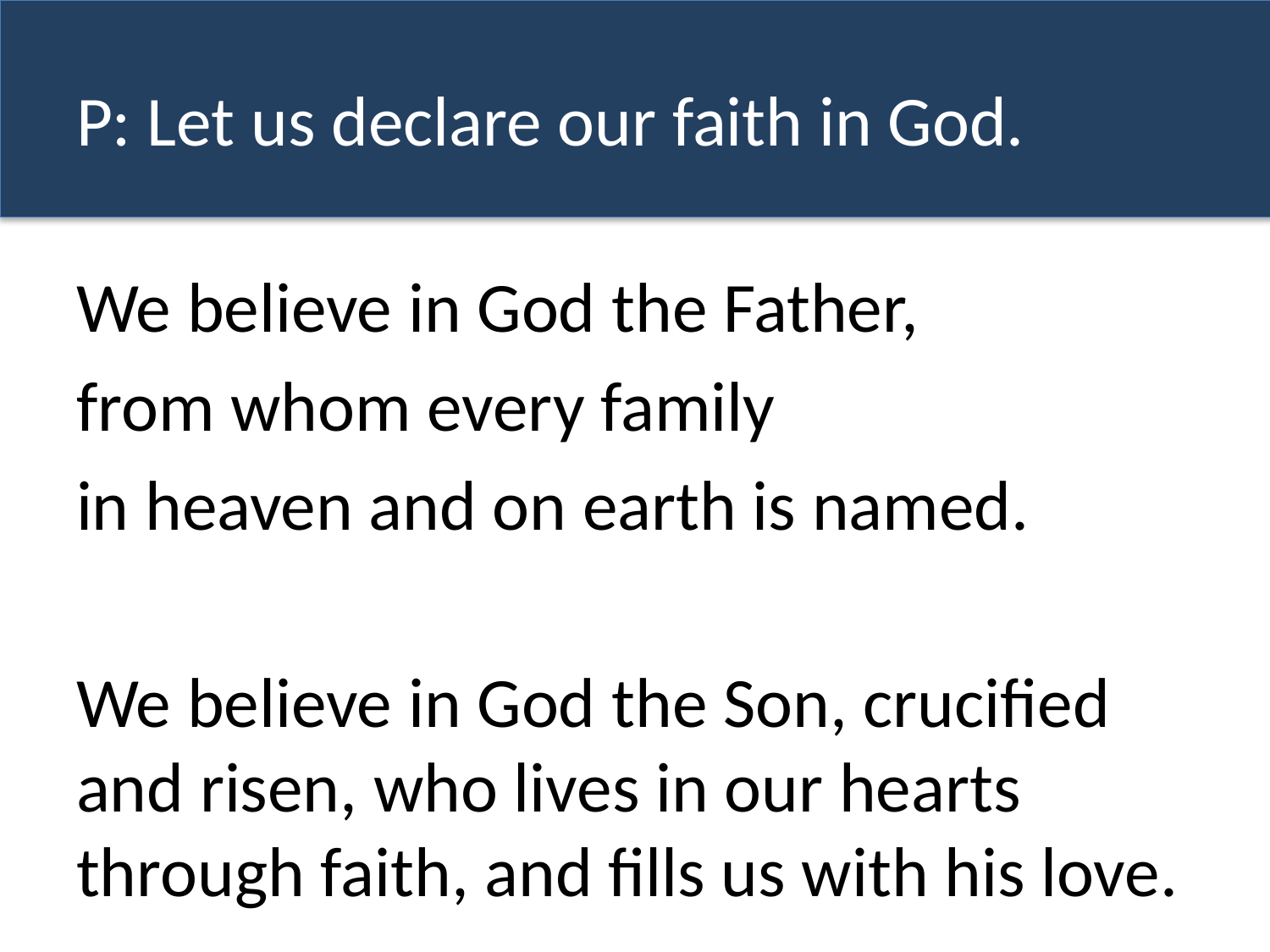

# P: Let us declare our faith in God.
We believe in God the Father,
from whom every family
in heaven and on earth is named.

We believe in God the Son, crucified and risen, who lives in our hearts through faith, and fills us with his love.